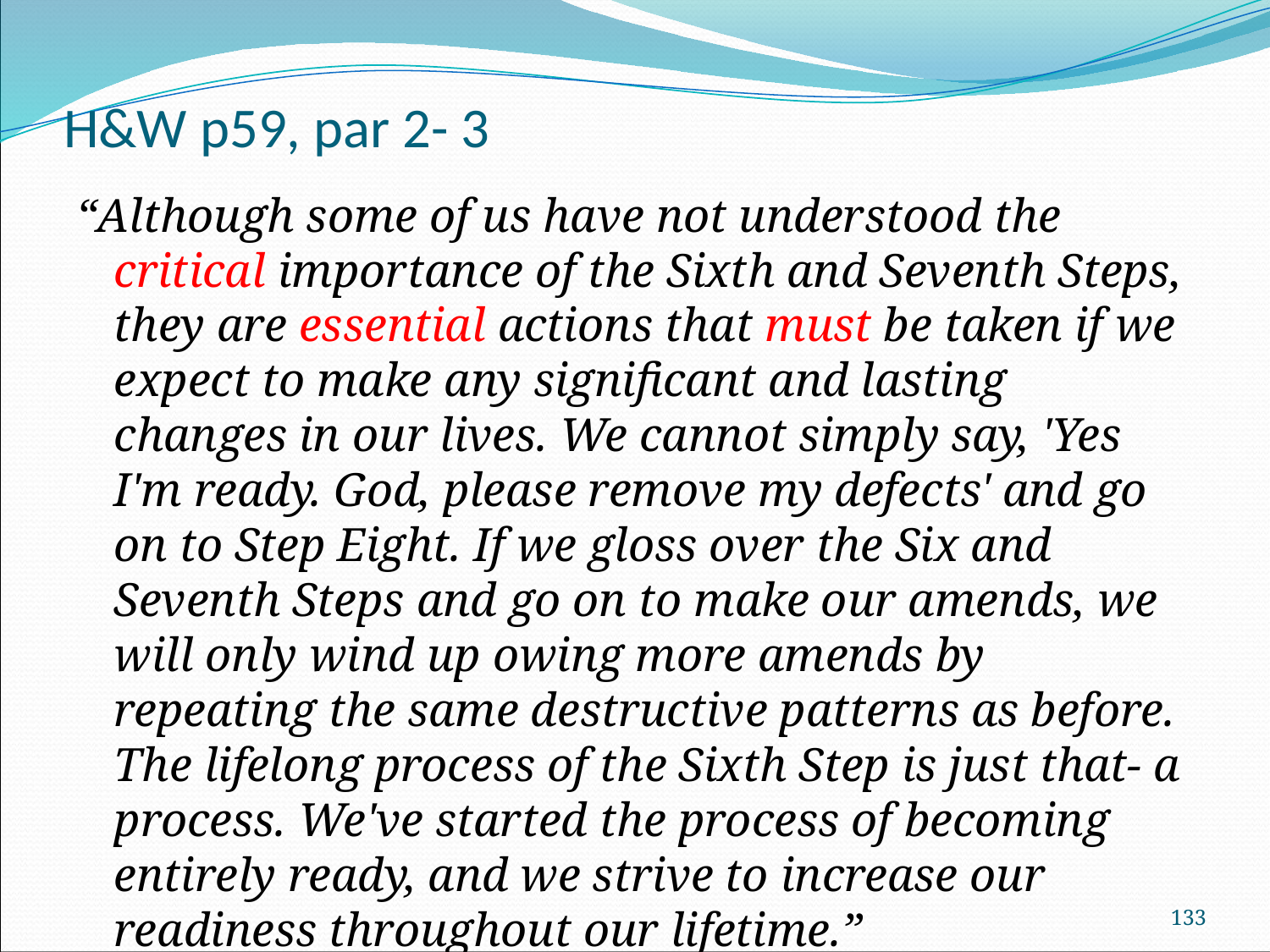

# H&W p59, par 2- 3
“Although some of us have not understood the critical importance of the Sixth and Seventh Steps, they are essential actions that must be taken if we expect to make any significant and lasting changes in our lives. We cannot simply say, 'Yes I'm ready. God, please remove my defects' and go on to Step Eight. If we gloss over the Six and Seventh Steps and go on to make our amends, we will only wind up owing more amends by repeating the same destructive patterns as before. The lifelong process of the Sixth Step is just that- a process. We've started the process of becoming entirely ready, and we strive to increase our readiness throughout our lifetime.”
133